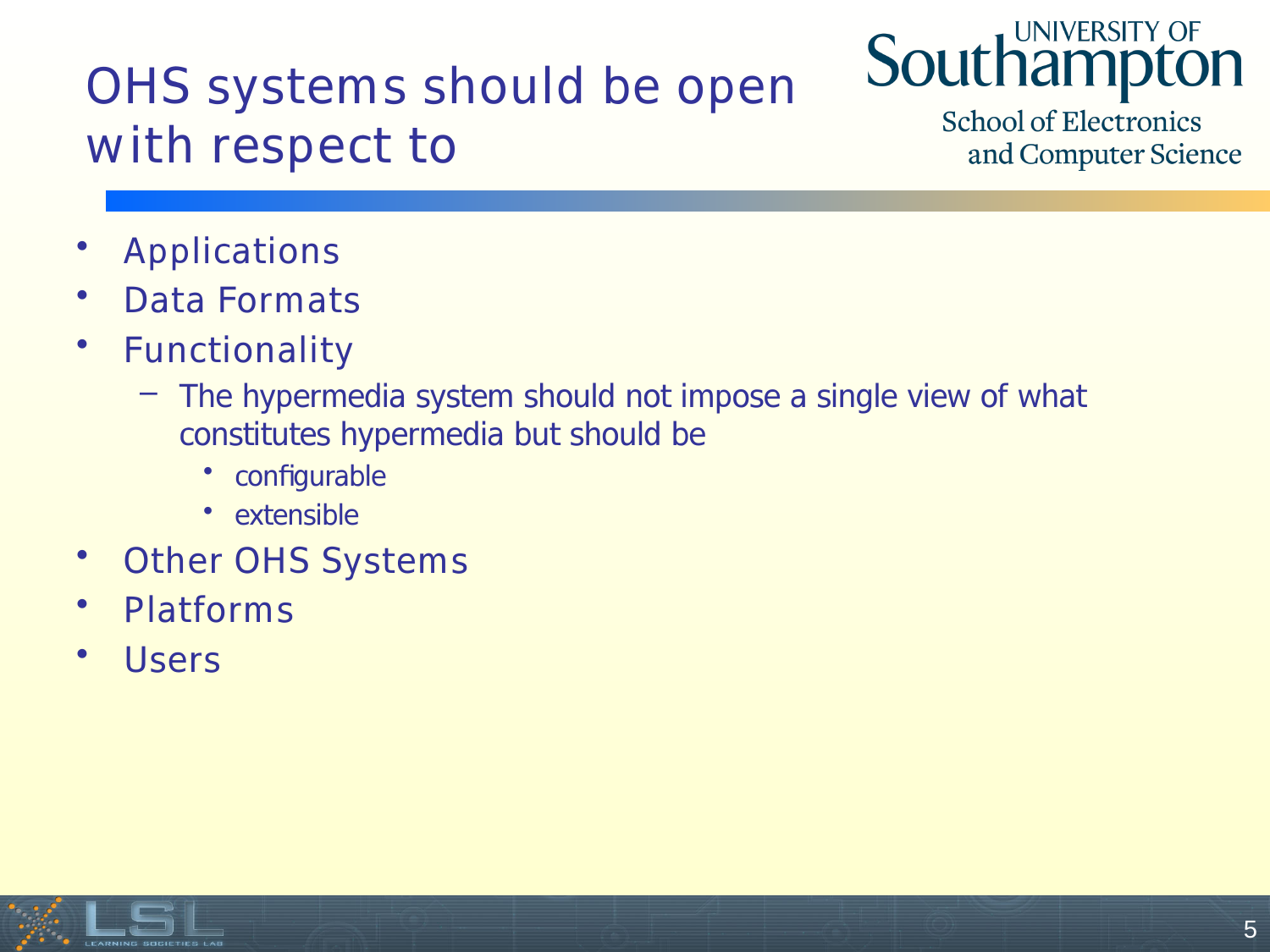

# OHS systems should be open with respect to
Applications
Data Formats
Functionality
The hypermedia system should not impose a single view of what constitutes hypermedia but should be
configurable
extensible
Other OHS Systems
Platforms
Users